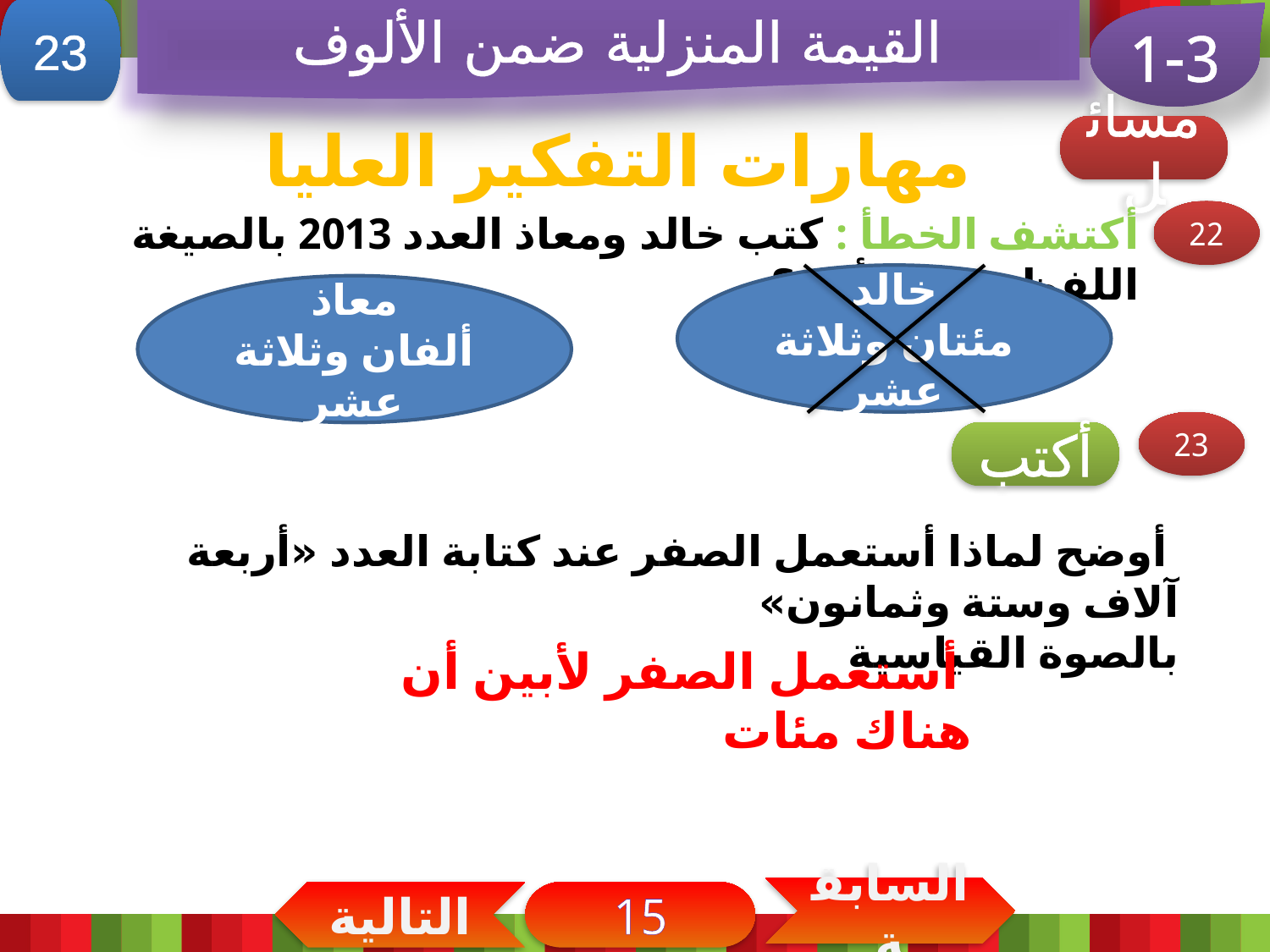

23
القيمة المنزلية ضمن الألوف
1-3
مهارات التفكير العليا
مسائل
22
أكتشف الخطأ : كتب خالد ومعاذ العدد 2013 بالصيغة اللفظية كما يأتي؟
خالد
مئتان وثلاثة عشر
معاذ
ألفان وثلاثة عشر
23
أكتب
 أوضح لماذا أستعمل الصفر عند كتابة العدد «أربعة آلاف وستة وثمانون»
بالصوة القياسية
 أستعمل الصفر لأبين أن هناك مئات

السابقة

التالية

15